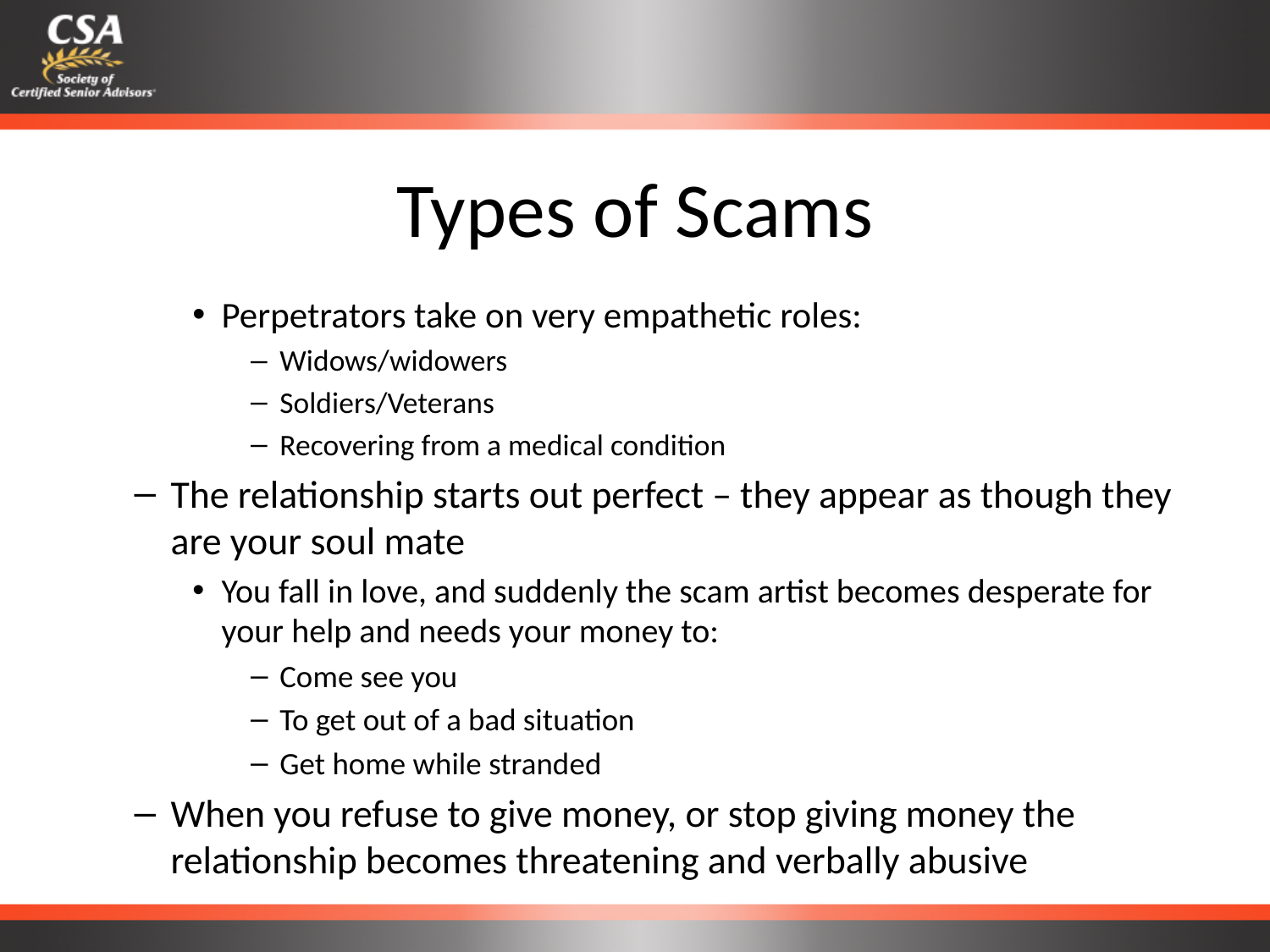

# Types of Scams
Perpetrators take on very empathetic roles:
Widows/widowers
Soldiers/Veterans
Recovering from a medical condition
The relationship starts out perfect – they appear as though they are your soul mate
You fall in love, and suddenly the scam artist becomes desperate for your help and needs your money to:
Come see you
To get out of a bad situation
Get home while stranded
When you refuse to give money, or stop giving money the relationship becomes threatening and verbally abusive